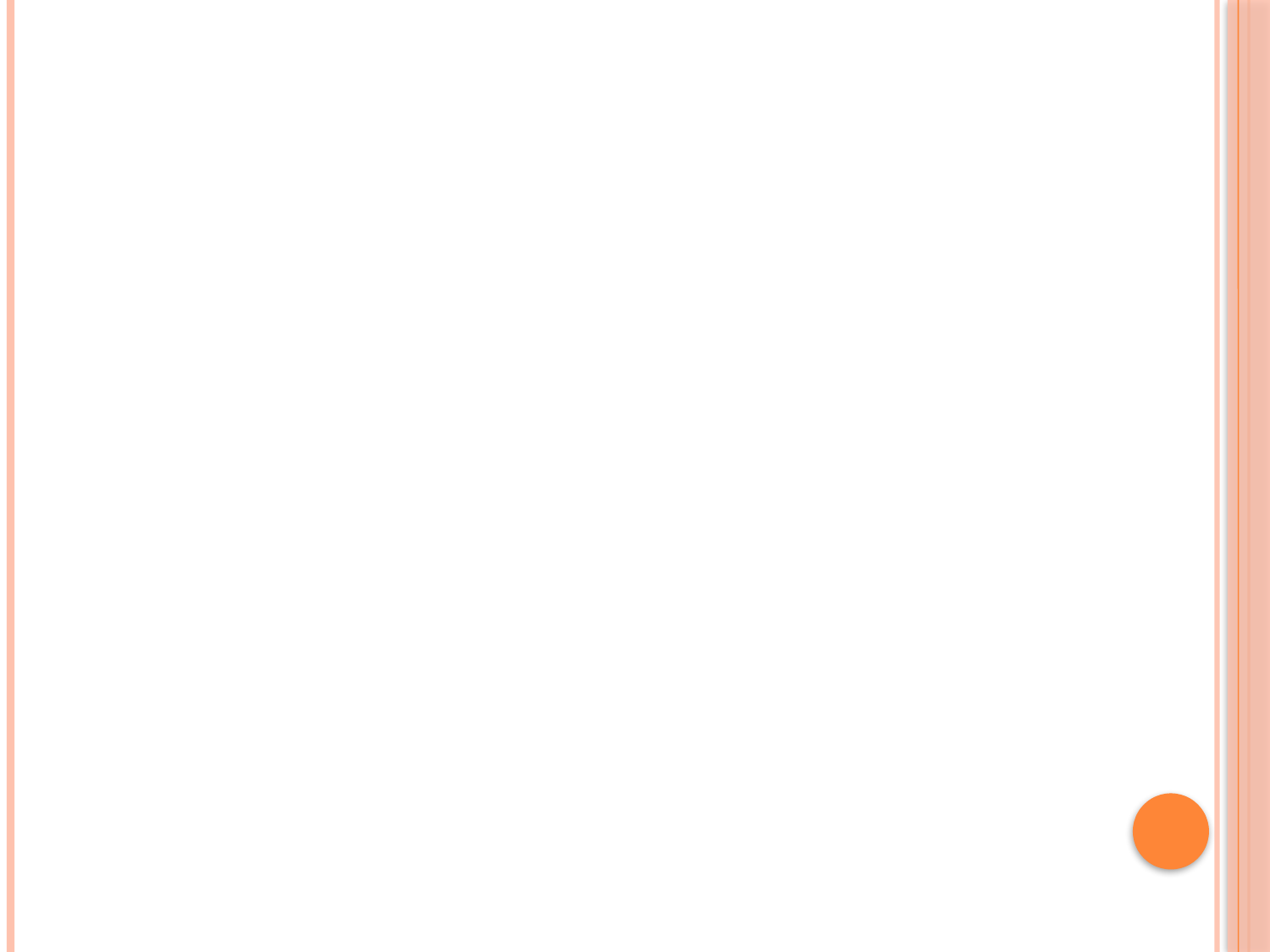

класс
доска
стол
тетрадь
ручка
мел
стул
парта
кисть
пенал